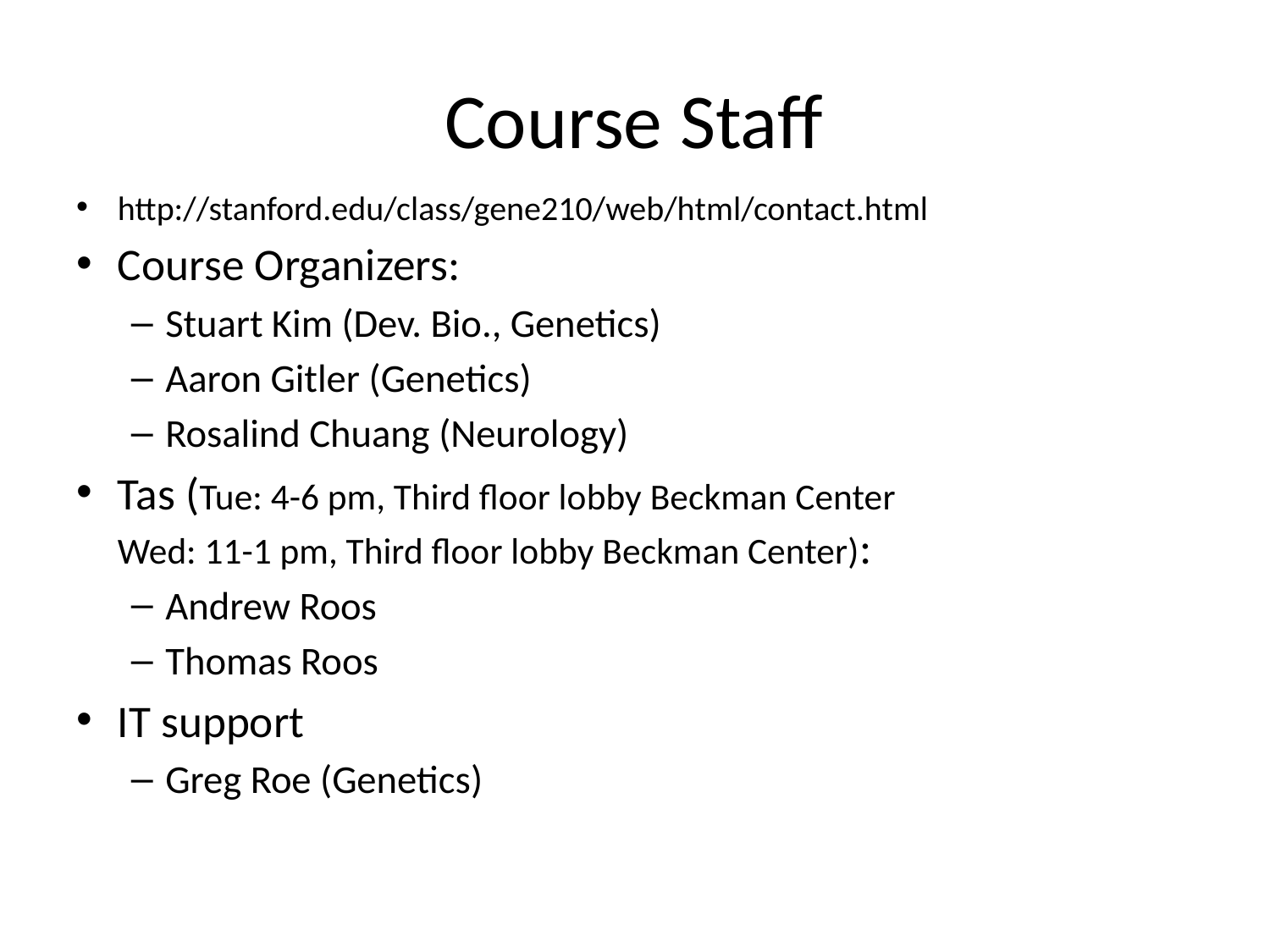

# Course Staff
http://stanford.edu/class/gene210/web/html/contact.html
Course Organizers:
Stuart Kim (Dev. Bio., Genetics)
Aaron Gitler (Genetics)
Rosalind Chuang (Neurology)
Tas (Tue: 4-6 pm, Third floor lobby Beckman Center
Wed: 11-1 pm, Third floor lobby Beckman Center):
Andrew Roos
Thomas Roos
IT support
Greg Roe (Genetics)